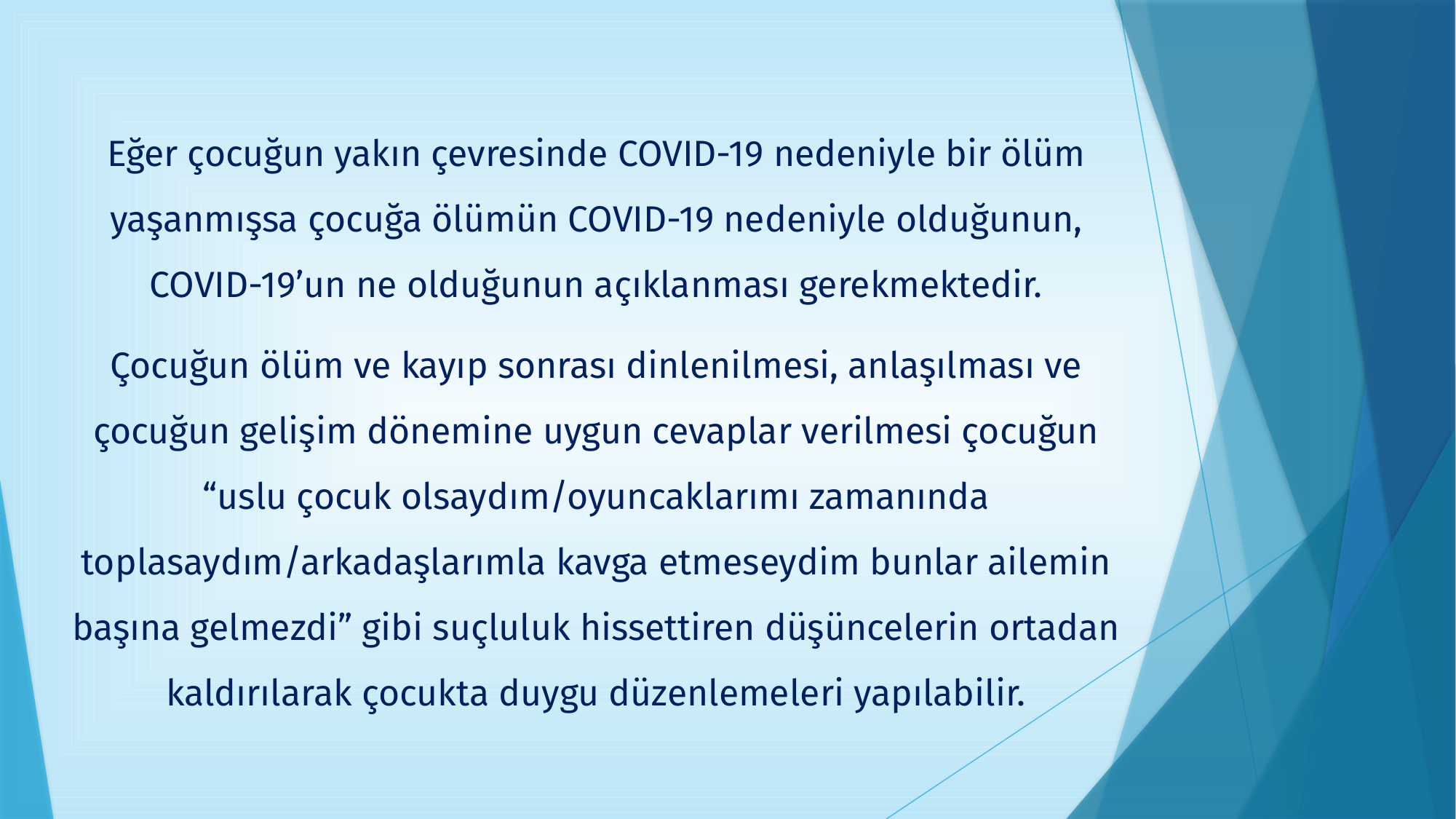

Eğer çocuğun yakın çevresinde COVID-19 nedeniyle bir ölüm yaşanmışsa çocuğa ölümün COVID-19 nedeniyle olduğunun, COVID-19’un ne olduğunun açıklanması gerekmektedir.
Çocuğun ölüm ve kayıp sonrası dinlenilmesi, anlaşılması ve çocuğun gelişim dönemine uygun cevaplar verilmesi çocuğun “uslu çocuk olsaydım/oyuncaklarımı zamanında toplasaydım/arkadaşlarımla kavga etmeseydim bunlar ailemin başına gelmezdi” gibi suçluluk hissettiren düşüncelerin ortadan kaldırılarak çocukta duygu düzenlemeleri yapılabilir.